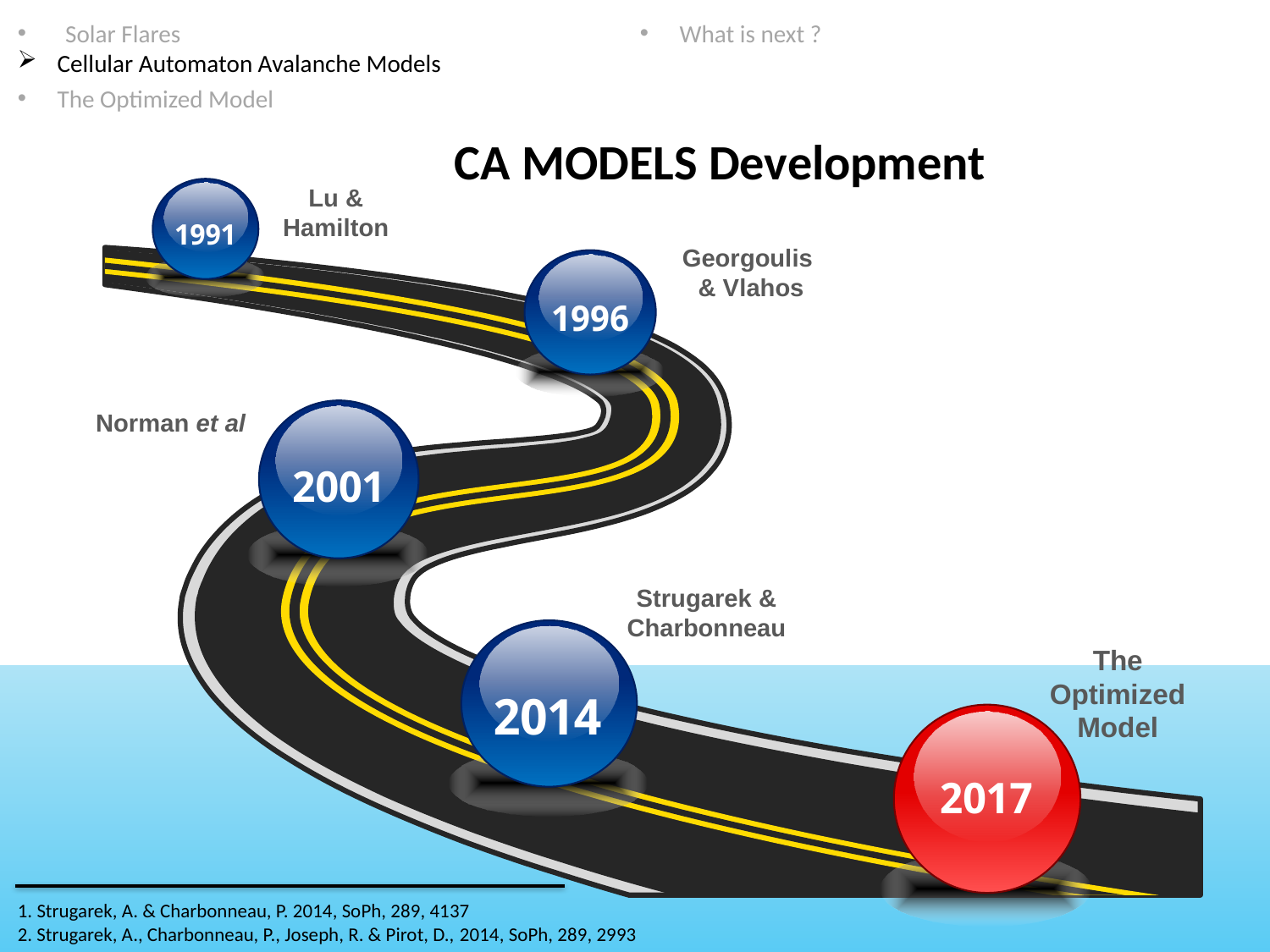

Solar Flares
Cellular Automaton Avalanche Models
The Optimized Model
What is next ?

# CA MODELS Development
Lu & Hamilton

1991

Georgoulis & Vlahos

1996

2001

Norman et al
Strugarek & Charbonneau

2014

The Optimized Model

2017

1. Strugarek, A. & Charbonneau, P. 2014, SoPh, 289, 4137
2. Strugarek, A., Charbonneau, P., Joseph, R. & Pirot, D., 2014, SoPh, 289, 2993